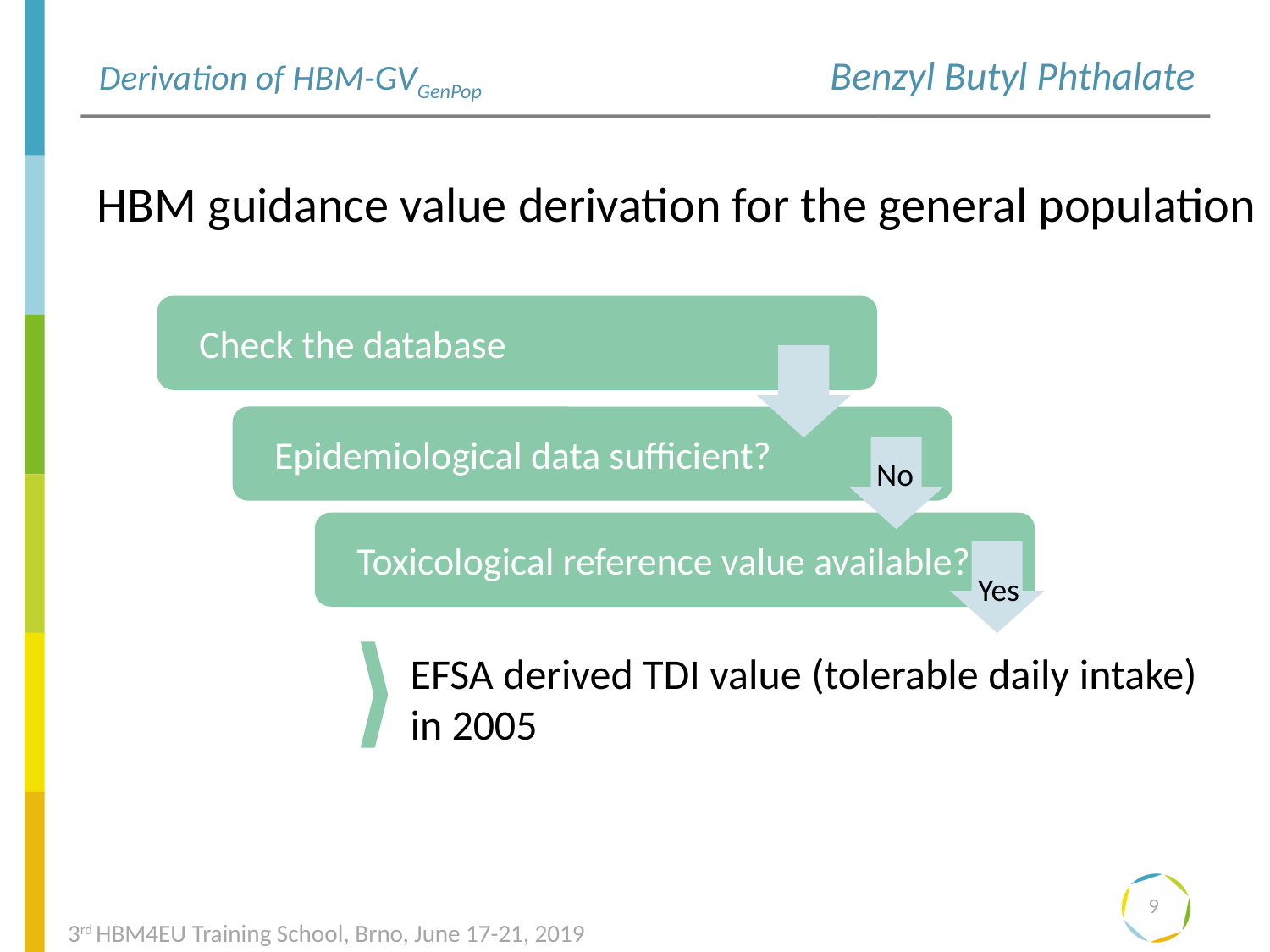

Benzyl Butyl Phthalate
# Derivation of HBM-GVGenPop
HBM guidance value derivation for the general population
Check the database

Epidemiological data sufficient?

No
Toxicological reference value available?

Yes
EFSA derived TDI value (tolerable daily intake) in 2005

9
3rd HBM4EU Training School, Brno, June 17-21, 2019